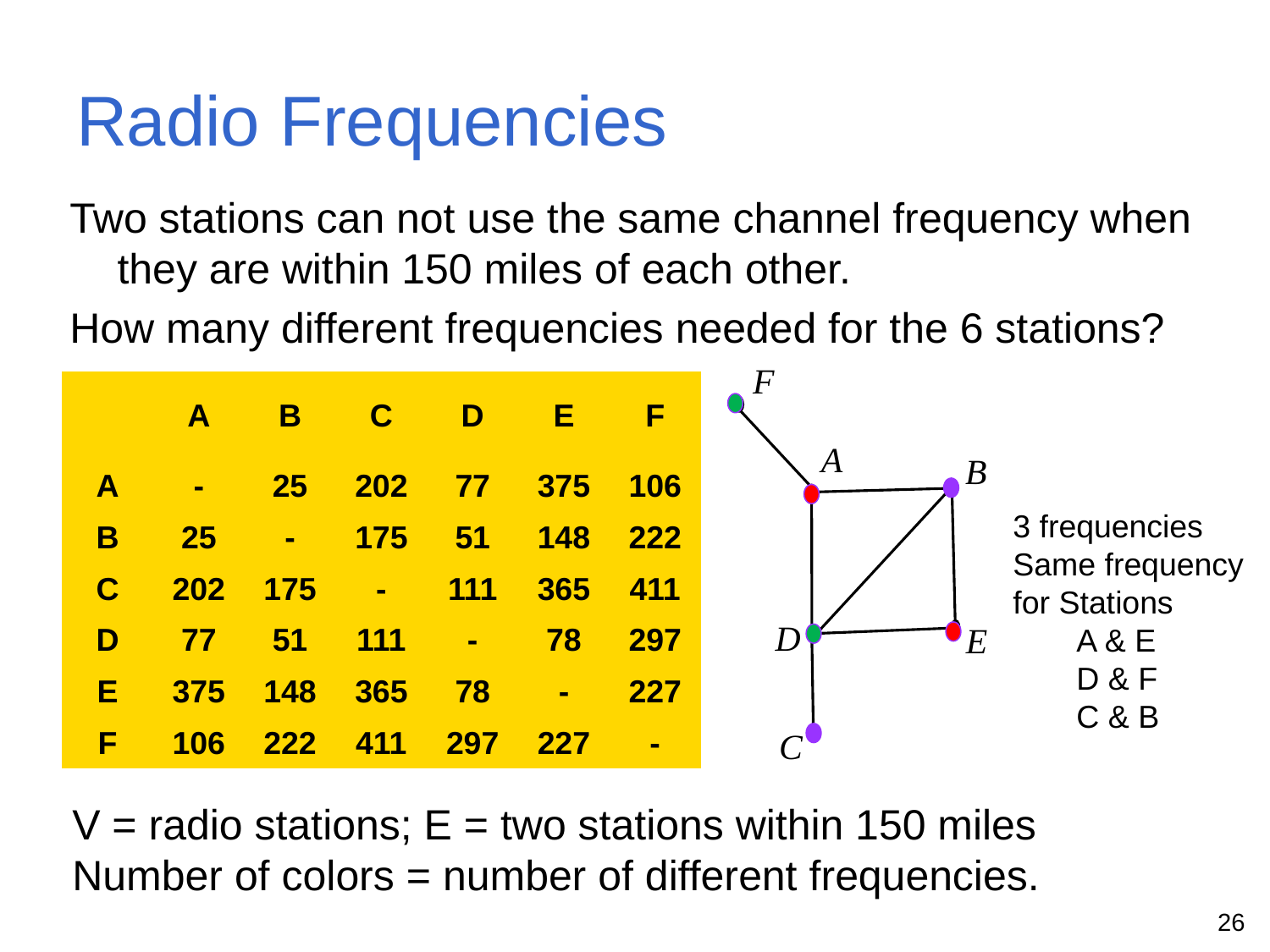

# Radio Frequencies
Two stations can not use the same channel frequency when they are within 150 miles of each other.
How many different frequencies needed for the 6 stations?
F

A
B

D
E

C

|  | A | B | C | D | E | F |
| --- | --- | --- | --- | --- | --- | --- |
| A | - | 25 | 202 | 77 | 375 | 106 |
| B | 25 | - | 175 | 51 | 148 | 222 |
| C | 202 | 175 | - | 111 | 365 | 411 |
| D | 77 | 51 | 111 | - | 78 | 297 |
| E | 375 | 148 | 365 | 78 | - | 227 |
| F | 106 | 222 | 411 | 297 | 227 | - |

3 frequencies
Same frequency
for Stations
A & E
D & F
C & B
V = radio stations; E = two stations within 150 miles
Number of colors = number of different frequencies.